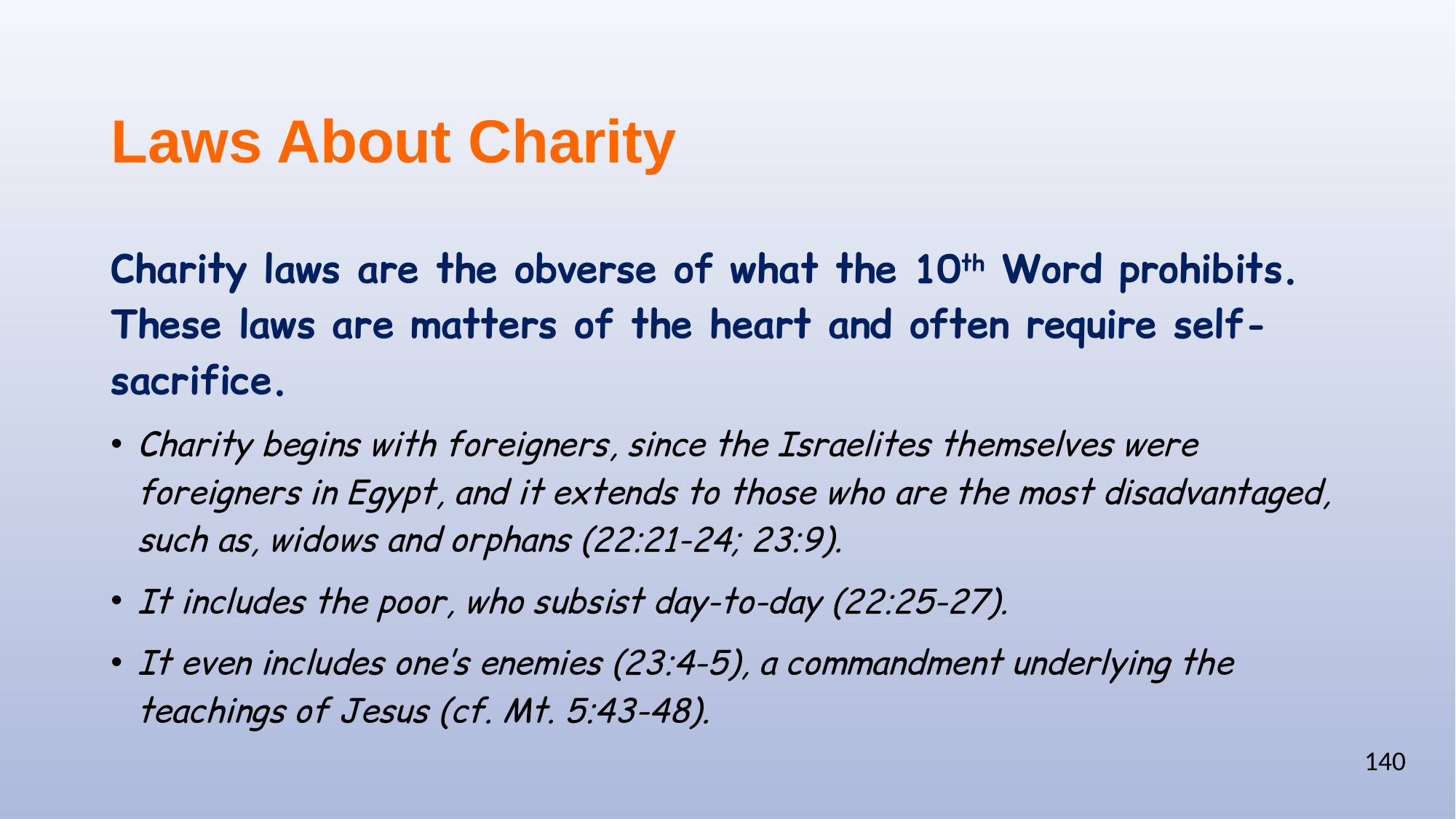

# Laws About Charity
Charity laws are the obverse of what the 10th Word prohibits. These laws are matters of the heart and often require self-sacrifice.
Charity begins with foreigners, since the Israelites themselves were foreigners in Egypt, and it extends to those who are the most disadvantaged, such as, widows and orphans (22:21-24; 23:9).
It includes the poor, who subsist day-to-day (22:25-27).
It even includes one’s enemies (23:4-5), a commandment underlying the teachings of Jesus (cf. Mt. 5:43-48).

140